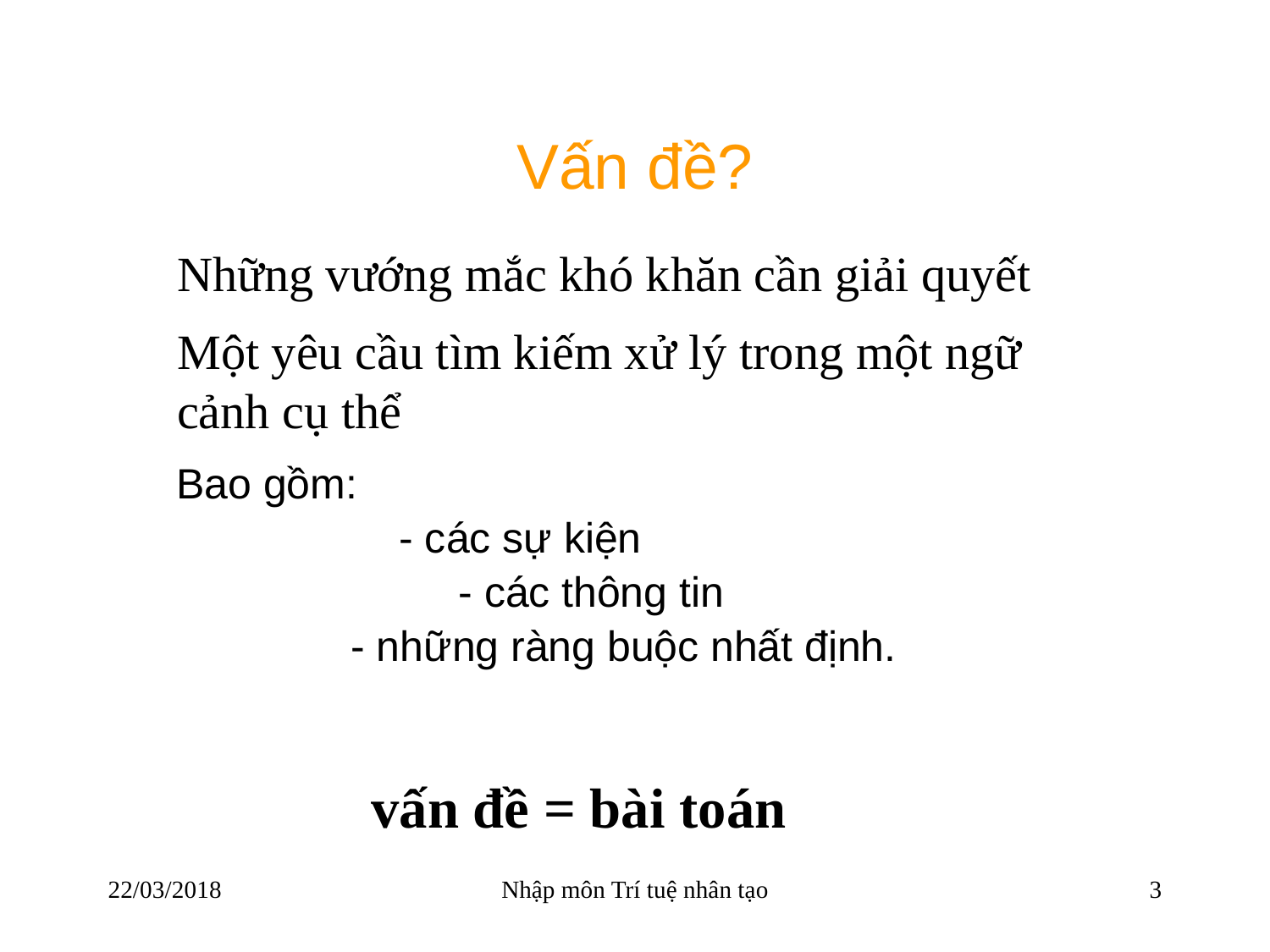

# Vấn đề?
Những vướng mắc khó khăn cần giải quyết
Một yêu cầu tìm kiếm xử lý trong một ngữ cảnh cụ thể
	   Bao gồm:
			- các sự kiện
		           - các thông tin
                - những ràng buộc nhất định.

vấn đề = bài toán
22/03/2018
Nhập môn Trí tuệ nhân tạo
3